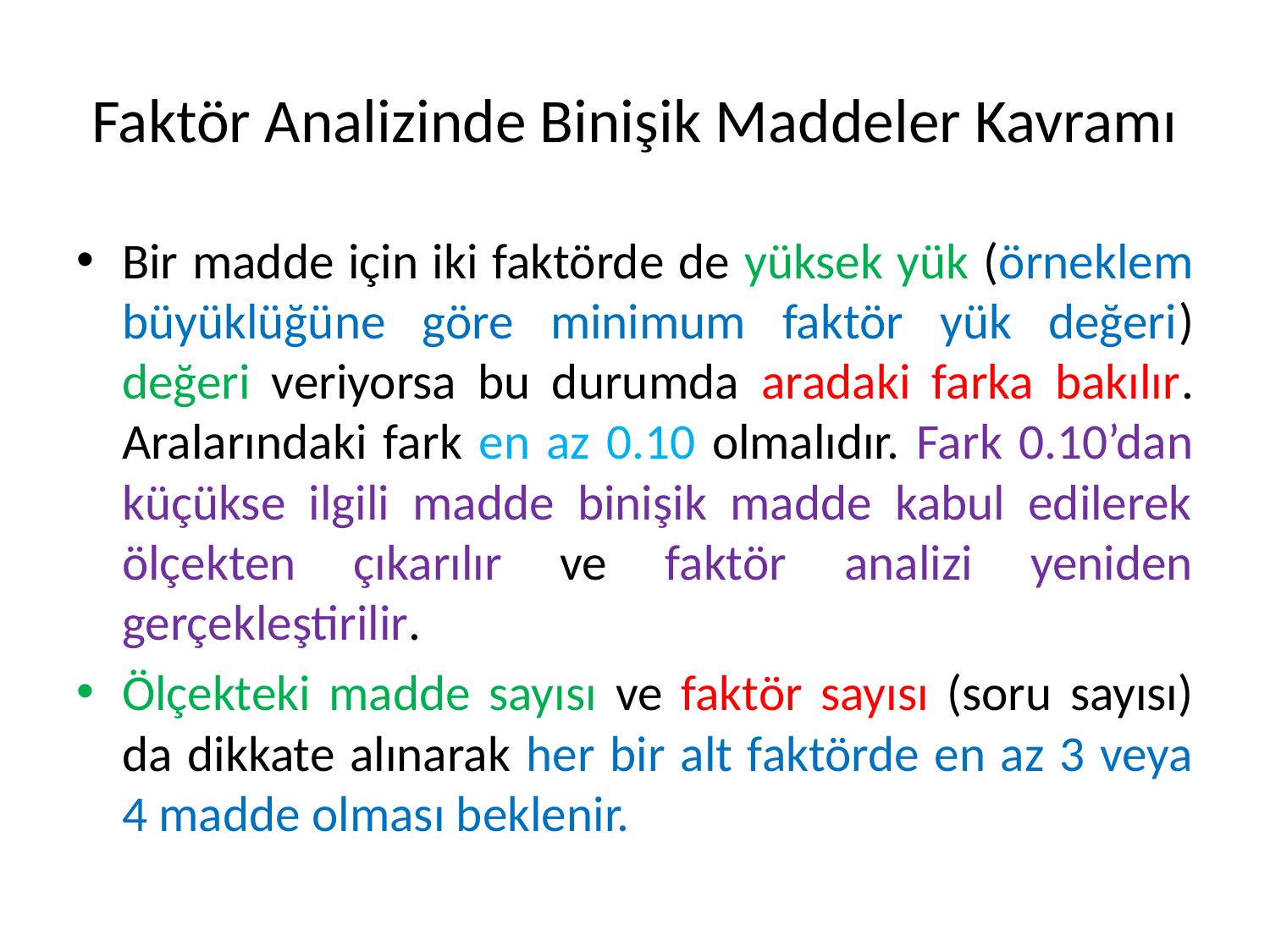

# Faktör Analizinde Binişik Maddeler Kavramı
Bir madde için iki faktörde de yüksek yük (örneklem büyüklüğüne göre minimum faktör yük değeri) değeri veriyorsa bu durumda aradaki farka bakılır. Aralarındaki fark en az 0.10 olmalıdır. Fark 0.10’dan küçükse ilgili madde binişik madde kabul edilerek ölçekten çıkarılır ve faktör analizi yeniden gerçekleştirilir.
Ölçekteki madde sayısı ve faktör sayısı (soru sayısı) da dikkate alınarak her bir alt faktörde en az 3 veya 4 madde olması beklenir.